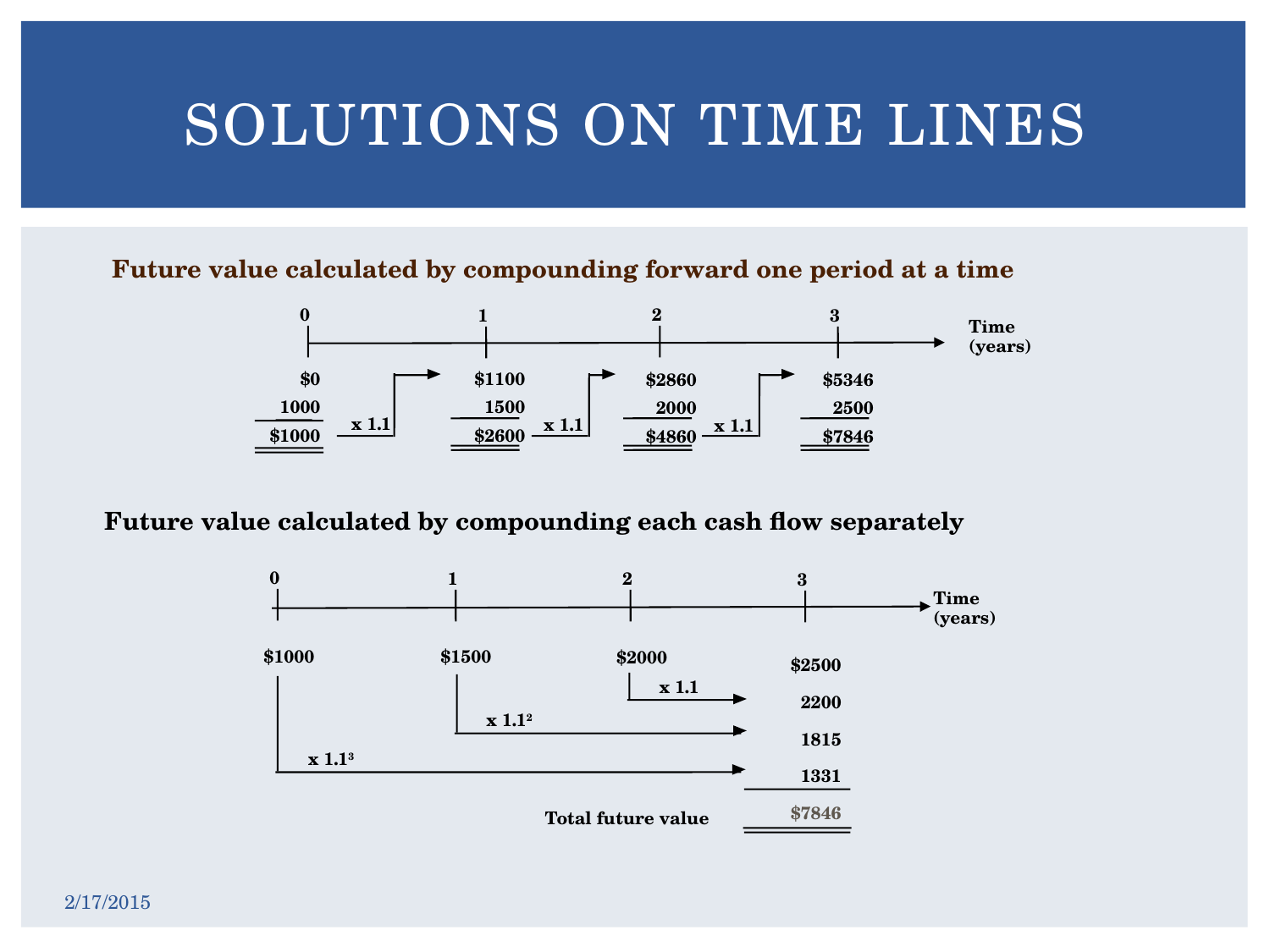

# Solutions on Time Lines
Future value calculated by compounding forward one period at a time
0

2

1

3

Time
(years)

$0
1000
$1000
$1100
1500
$2600
$2860
2000
$4860
$5346
2500
$7846

x 1.1
x 1.1
x 1.1

Future value calculated by compounding each cash flow separately
0

1

2

3

Time
(years)

$1000
$1500
$2500
2200
1815
1331
$7846
$2000
x 1.1

x 1.12

x 1.13

Total future value

2/17/2015